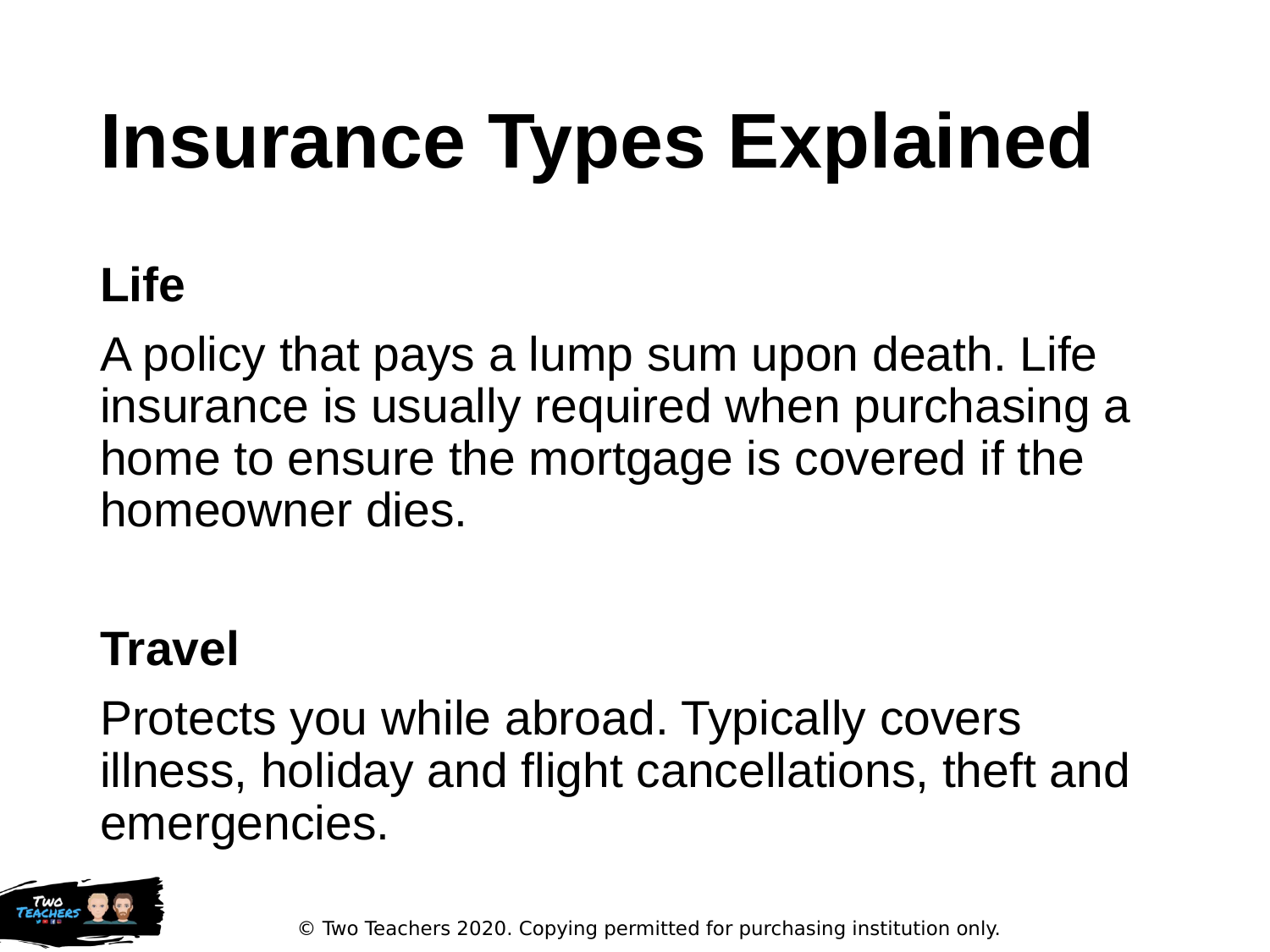

# Insurance Types Explained
Life
A policy that pays a lump sum upon death. Life insurance is usually required when purchasing a home to ensure the mortgage is covered if the homeowner dies.

Travel
Protects you while abroad. Typically covers illness, holiday and flight cancellations, theft and emergencies.